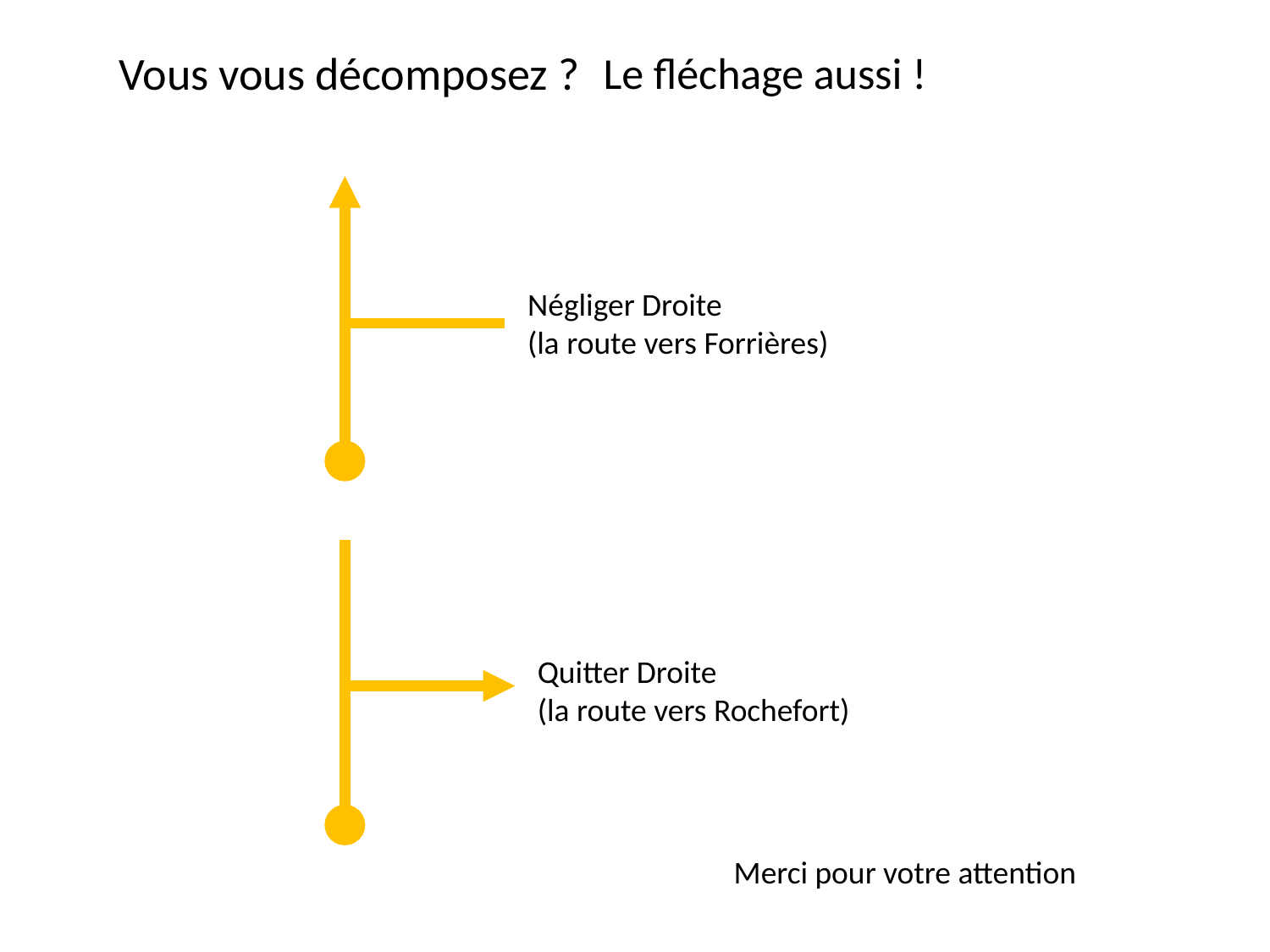

Le fléchage aussi !
# Vous vous décomposez ?

Négliger Droite
(la route vers Forrières)

Quitter Droite
(la route vers Rochefort)
Merci pour votre attention